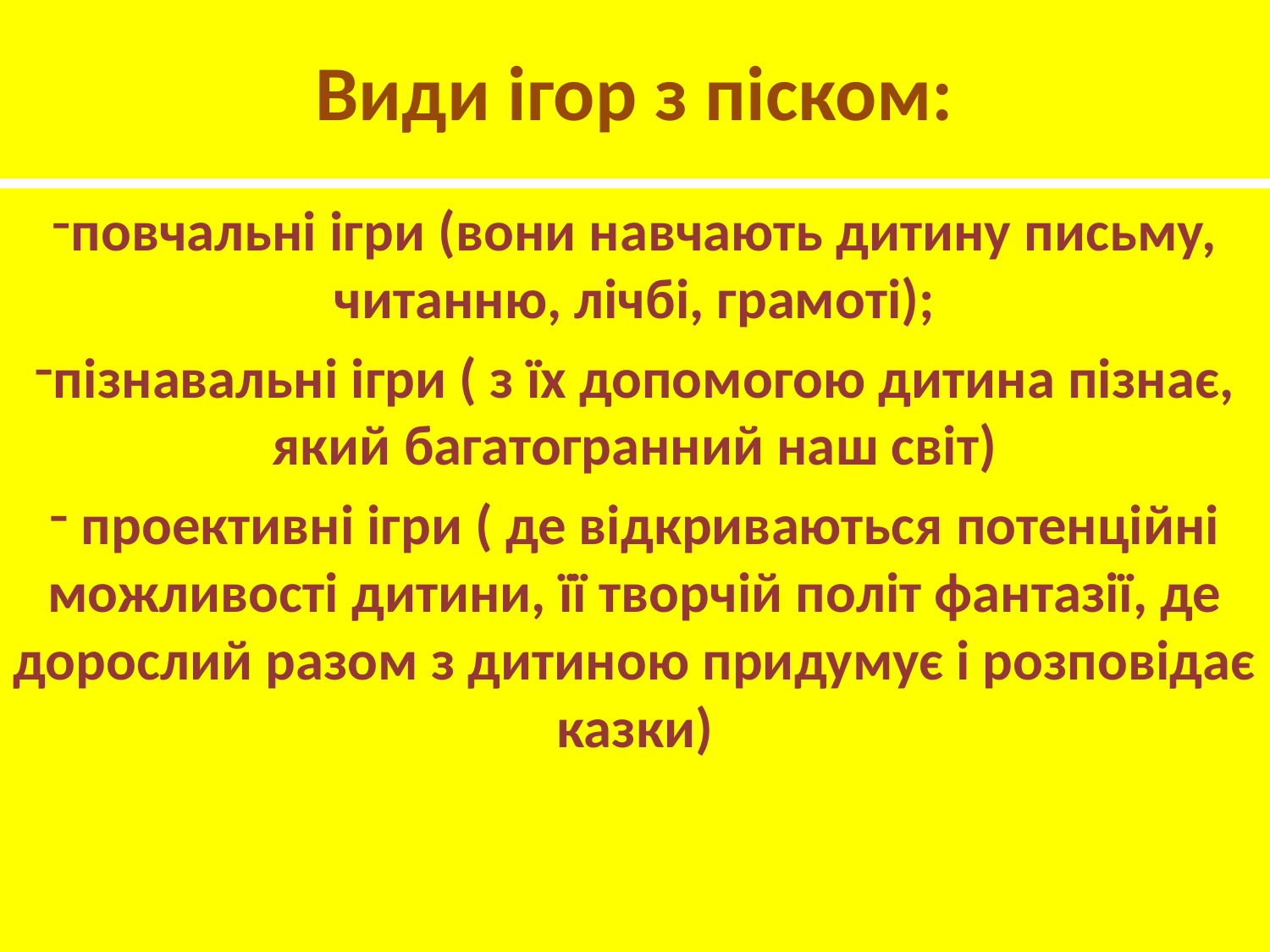

# Види ігор з піском:
повчальні ігри (вони навчають дитину письму, читанню, лічбі, грамоті);
пізнавальні ігри ( з їх допомогою дитина пізнає, який багатогранний наш світ)
 проективні ігри ( де відкриваються потенційні можливості дитини, її творчій політ фантазії, де дорослий разом з дитиною придумує і розповідає казки)